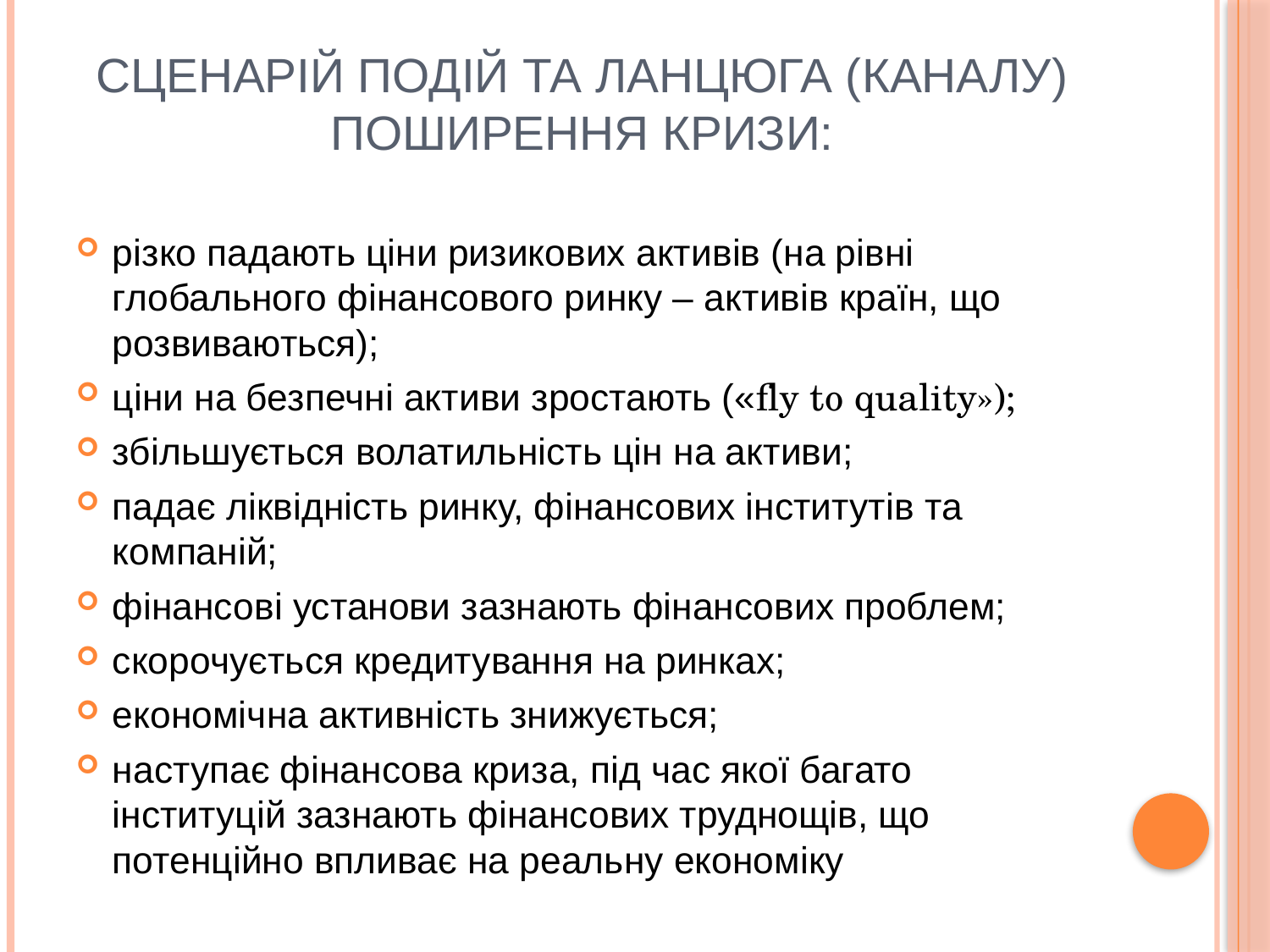

# Сценарій подій та ланцюга (каналу) поширення кризи:
різко падають ціни ризикових активів (на рівні глобального фінансового ринку – активів країн, що розвиваються);
ціни на безпечні активи зростають («fly to quality»);
збільшується волатильність цін на активи;
падає ліквідність ринку, фінансових інститутів та компаній;
фінансові установи зазнають фінансових проблем;
скорочується кредитування на ринках;
економічна активність знижується;
наступає фінансова криза, під час якої багато інституцій зазнають фінансових труднощів, що потенційно впливає на реальну економіку